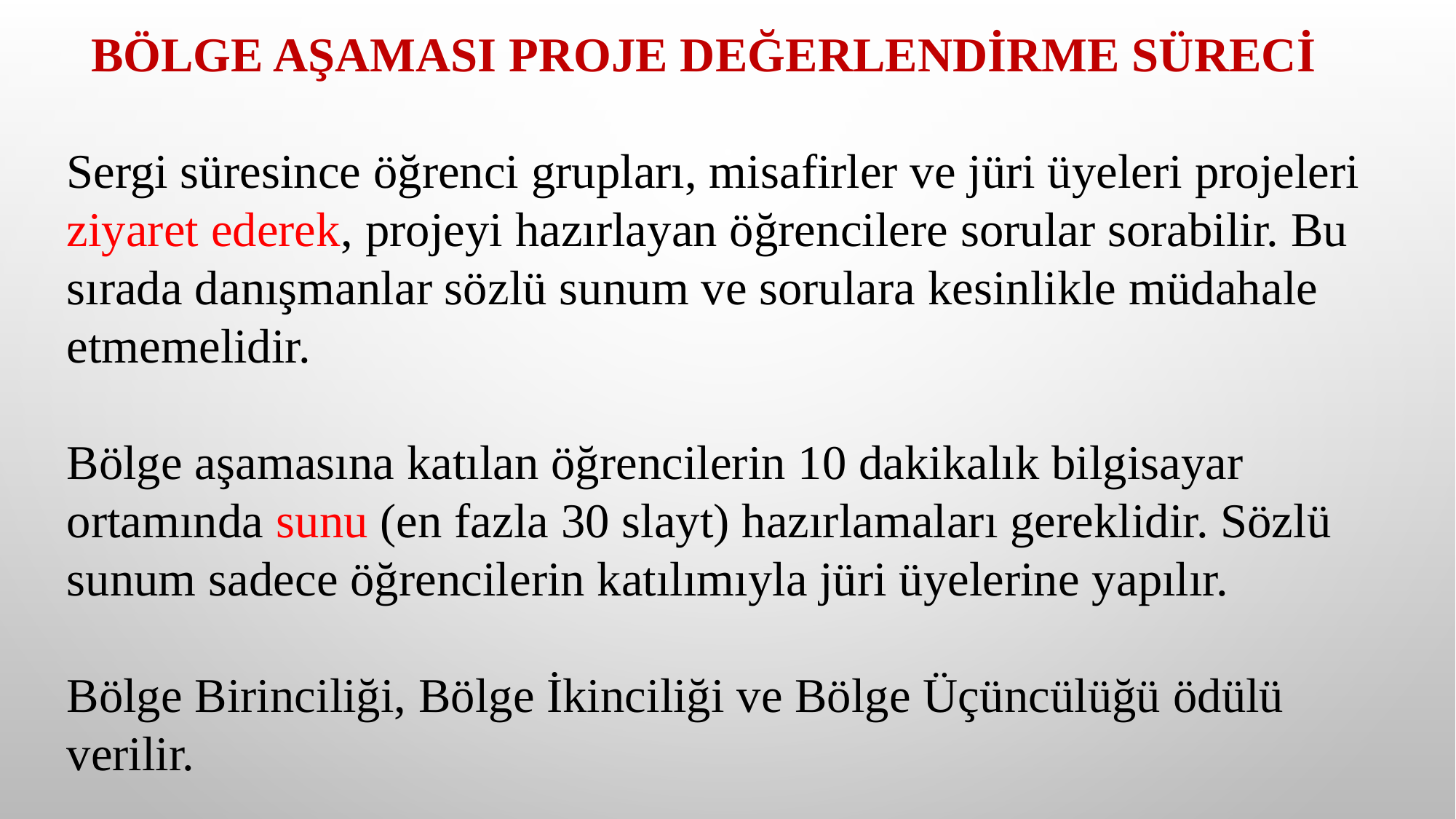

BÖLGE AŞAMASI PROJE DEĞERLENDİRME SÜRECİ

Sergi süresince öğrenci grupları, misafirler ve jüri üyeleri projeleri ziyaret ederek, projeyi hazırlayan öğrencilere sorular sorabilir. Bu sırada danışmanlar sözlü sunum ve sorulara kesinlikle müdahale etmemelidir.

Bölge aşamasına katılan öğrencilerin 10 dakikalık bilgisayar ortamında sunu (en fazla 30 slayt) hazırlamaları gereklidir. Sözlü sunum sadece öğrencilerin katılımıyla jüri üyelerine yapılır.

Bölge Birinciliği, Bölge İkinciliği ve Bölge Üçüncülüğü ödülü verilir.